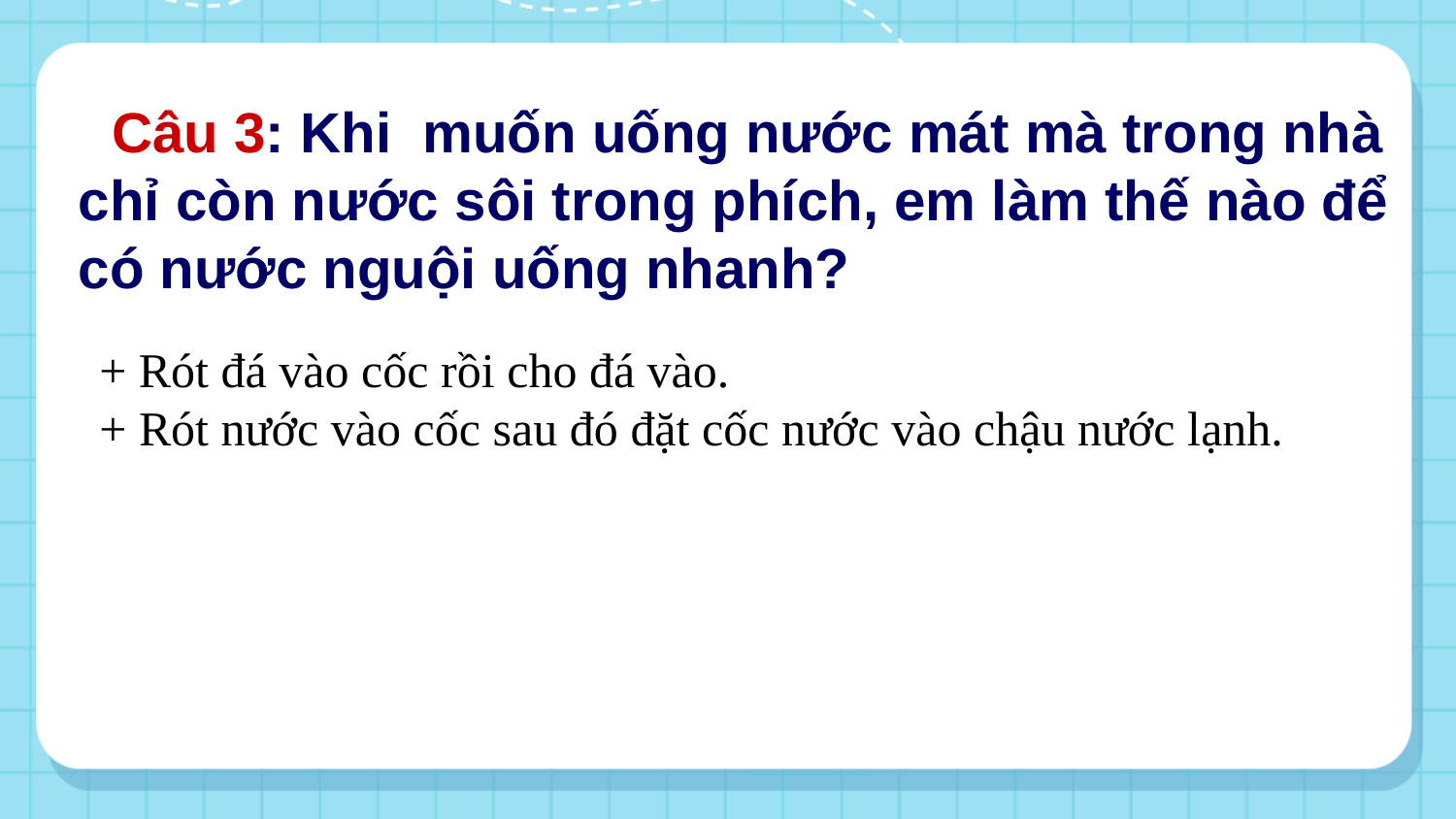

Câu 3: Khi  muốn uống nước mát mà trong nhà chỉ còn nước sôi trong phích, em làm thế nào để có nước nguội uống nhanh?

+ Rót đá vào cốc rồi cho đá vào.
+ Rót nước vào cốc sau đó đặt cốc nước vào chậu nước lạnh.